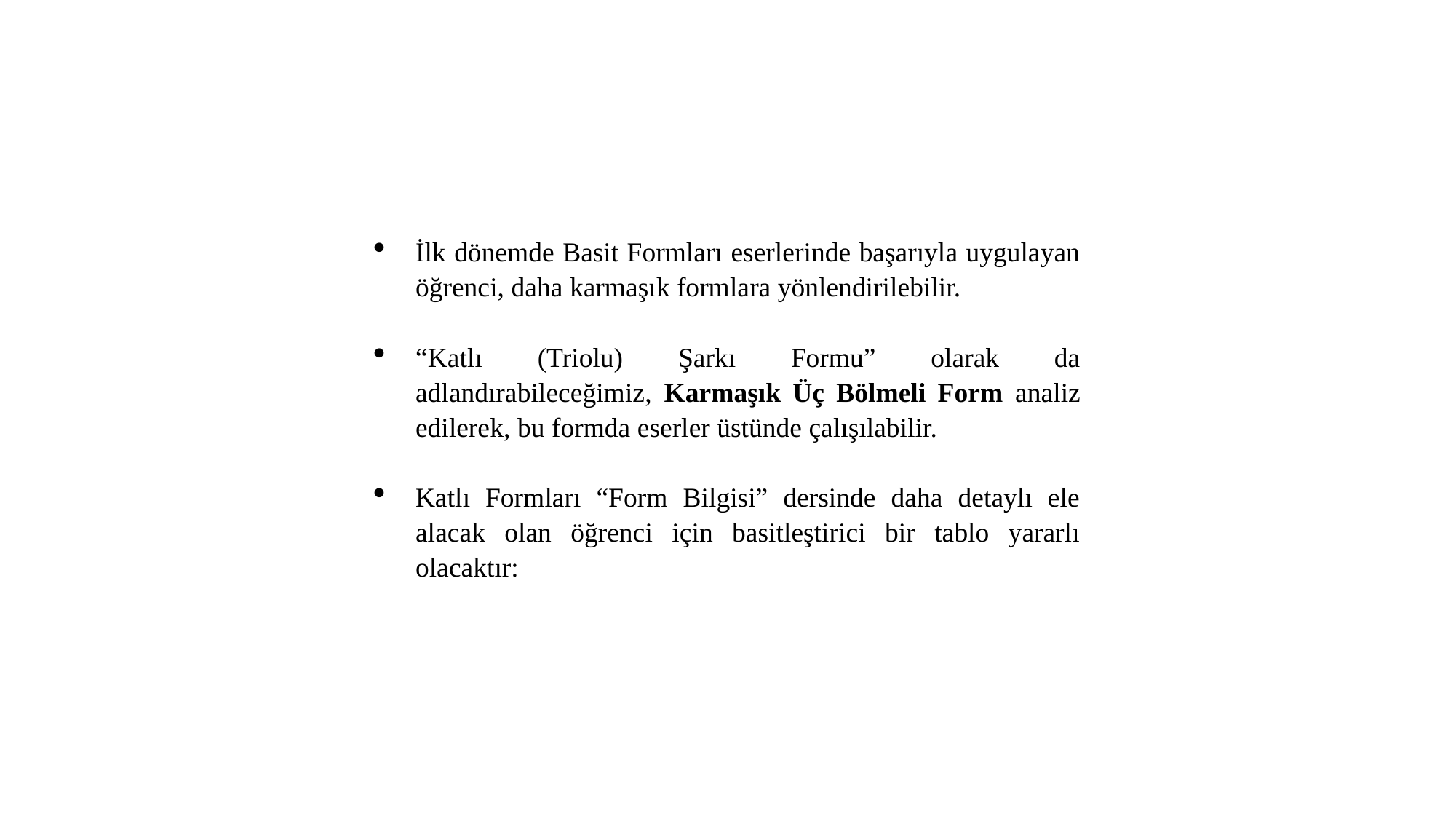

İlk dönemde Basit Formları eserlerinde başarıyla uygulayan öğrenci, daha karmaşık formlara yönlendirilebilir.

“Katlı (Triolu) Şarkı Formu” olarak da adlandırabileceğimiz, Karmaşık Üç Bölmeli Form analiz edilerek, bu formda eserler üstünde çalışılabilir.

Katlı Formları “Form Bilgisi” dersinde daha detaylı ele alacak olan öğrenci için basitleştirici bir tablo yararlı olacaktır: